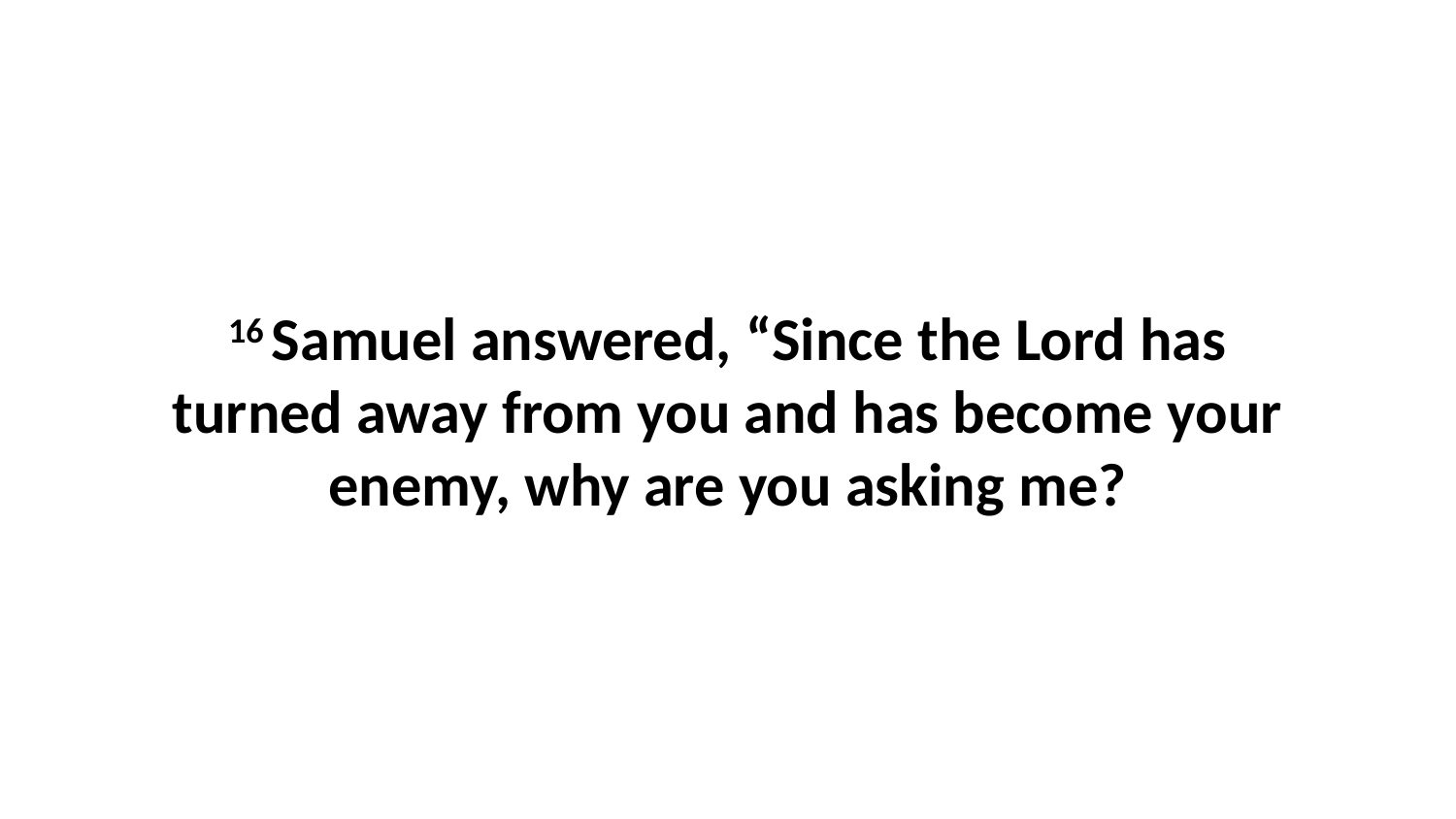

16 Samuel answered, “Since the Lord has turned away from you and has become your enemy, why are you asking me?